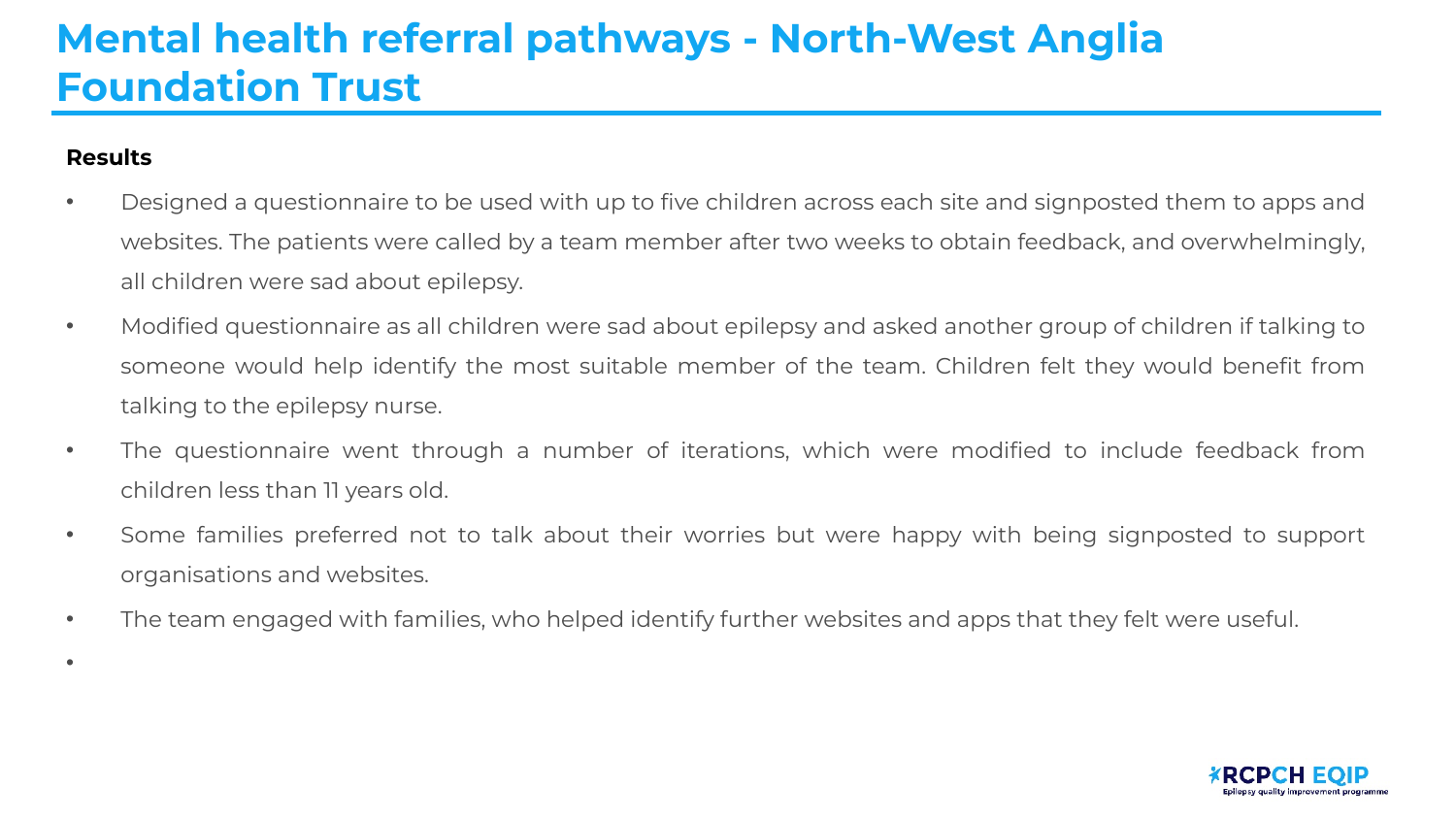

Mental health referral pathways - North-West Anglia Foundation Trust​

Results
Designed a questionnaire to be used with up to five children across each site and signposted them to apps and websites. The patients were called by a team member after two weeks to obtain feedback, and overwhelmingly, all children were sad about epilepsy. ​
Modified questionnaire as all children were sad about epilepsy and asked another group of children if talking to someone would help identify the most suitable member of the team. Children felt they would benefit from talking to the epilepsy nurse. ​
The questionnaire went through a number of iterations, which were modified to include feedback from children less than 11 years old.
Some families preferred not to talk about their worries but were happy with being signposted to support organisations and websites. ​
The team engaged with families, who helped identify further websites and apps that they felt were useful. ​

# ​